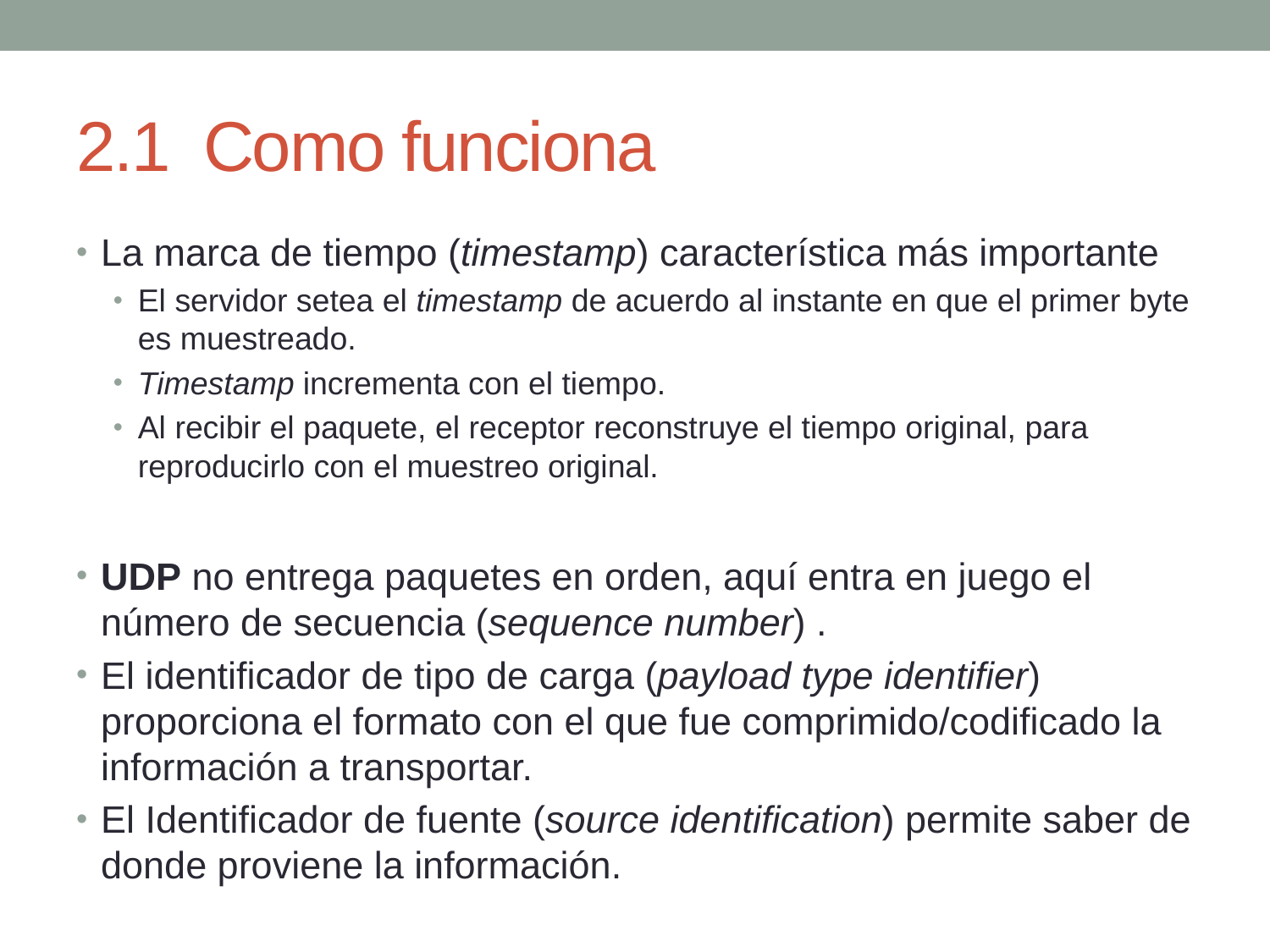

# 2.1	Como funciona
La marca de tiempo (timestamp) característica más importante
El servidor setea el timestamp de acuerdo al instante en que el primer byte es muestreado.
Timestamp incrementa con el tiempo.
Al recibir el paquete, el receptor reconstruye el tiempo original, para reproducirlo con el muestreo original.

UDP no entrega paquetes en orden, aquí entra en juego el número de secuencia (sequence number) .
El identificador de tipo de carga (payload type identifier) proporciona el formato con el que fue comprimido/codificado la información a transportar.
El Identificador de fuente (source identification) permite saber de donde proviene la información.